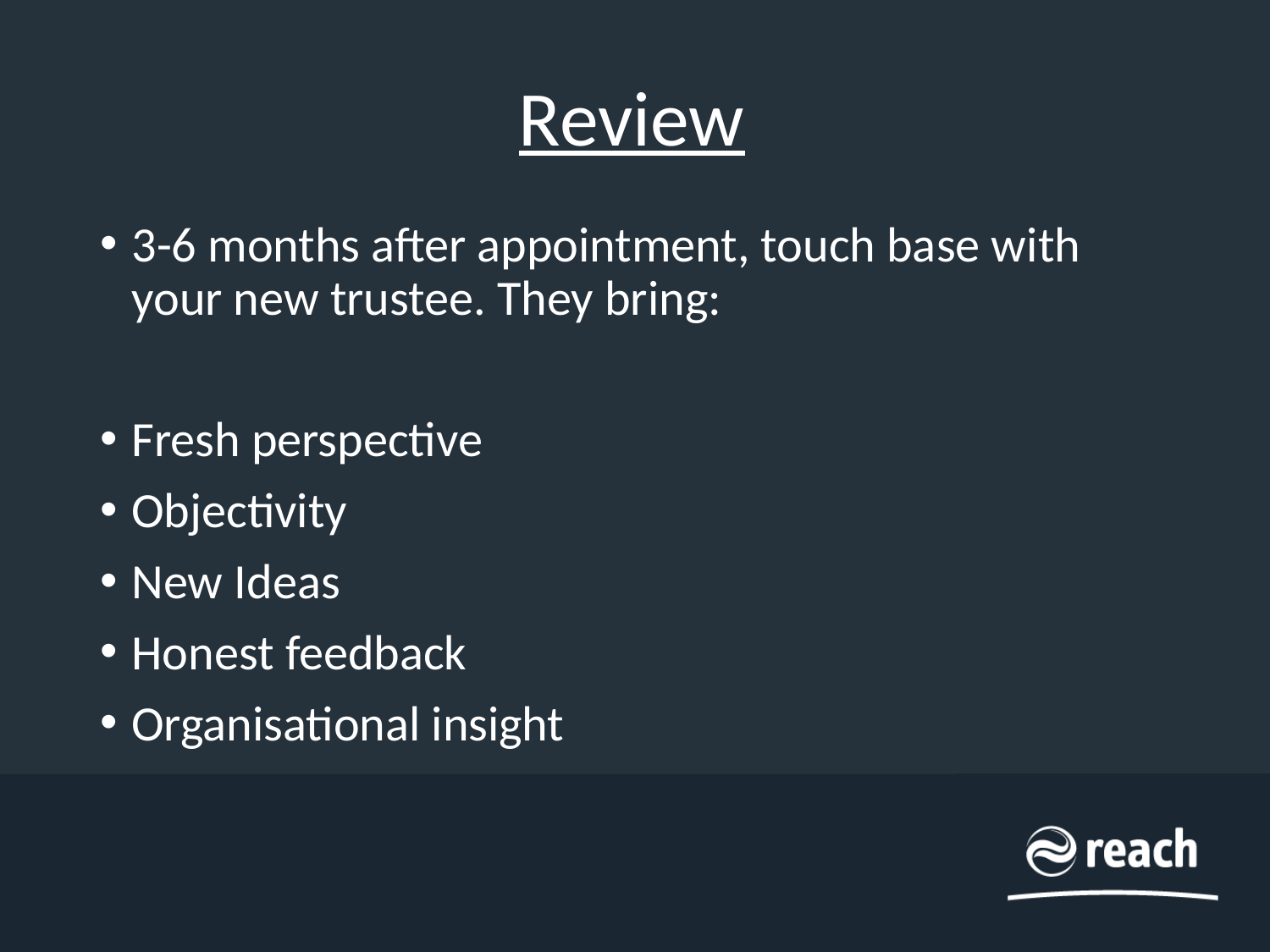

# Review
3-6 months after appointment, touch base with your new trustee. They bring:

Fresh perspective
Objectivity
New Ideas
Honest feedback
Organisational insight